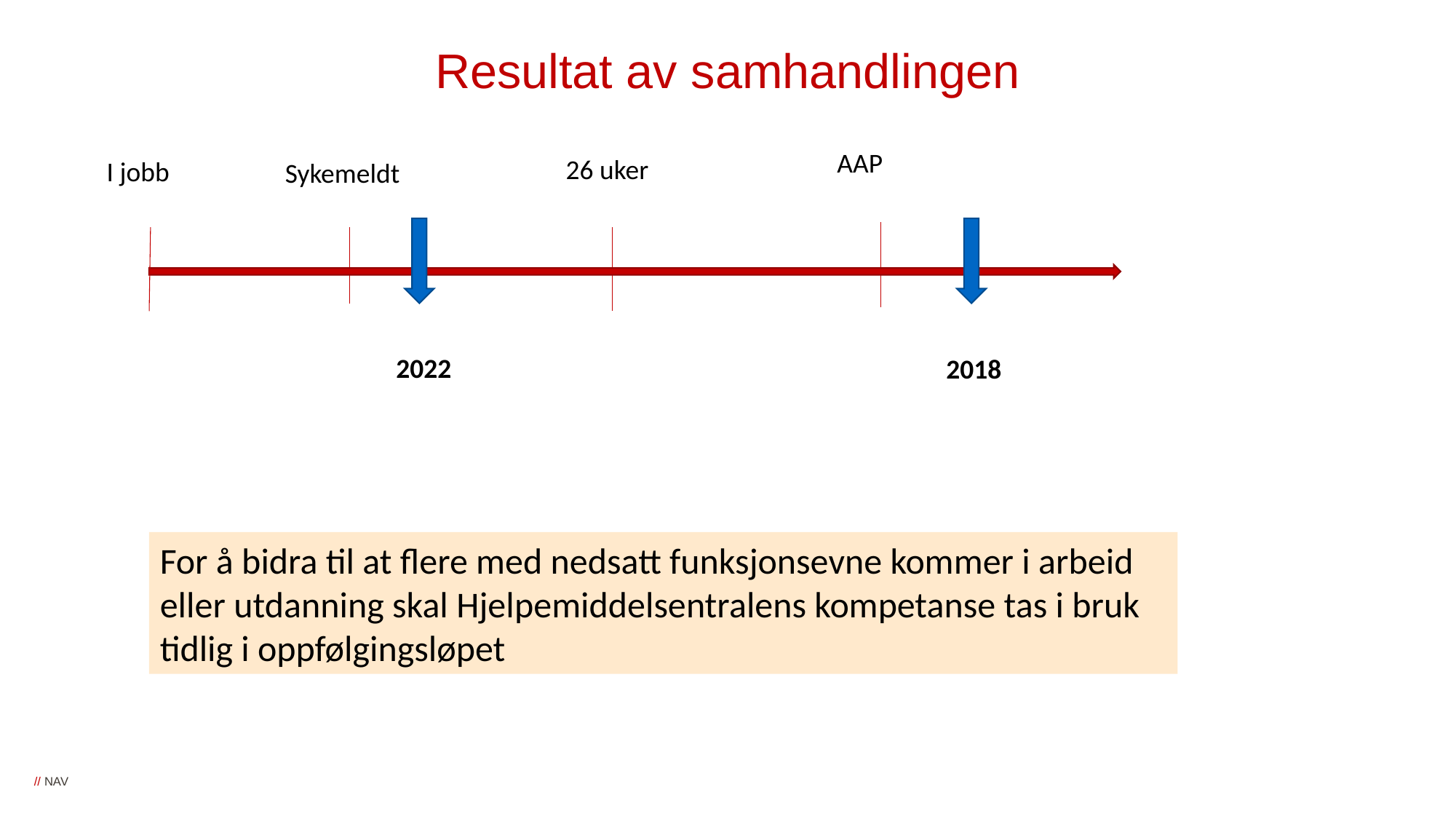

# Resultat av samhandlingen
AAP
26 uker
I jobb
Sykemeldt

2022
2018
For å bidra til at flere med nedsatt funksjonsevne kommer i arbeid eller utdanning skal Hjelpemiddelsentralens kompetanse tas i bruk tidlig i oppfølgingsløpet